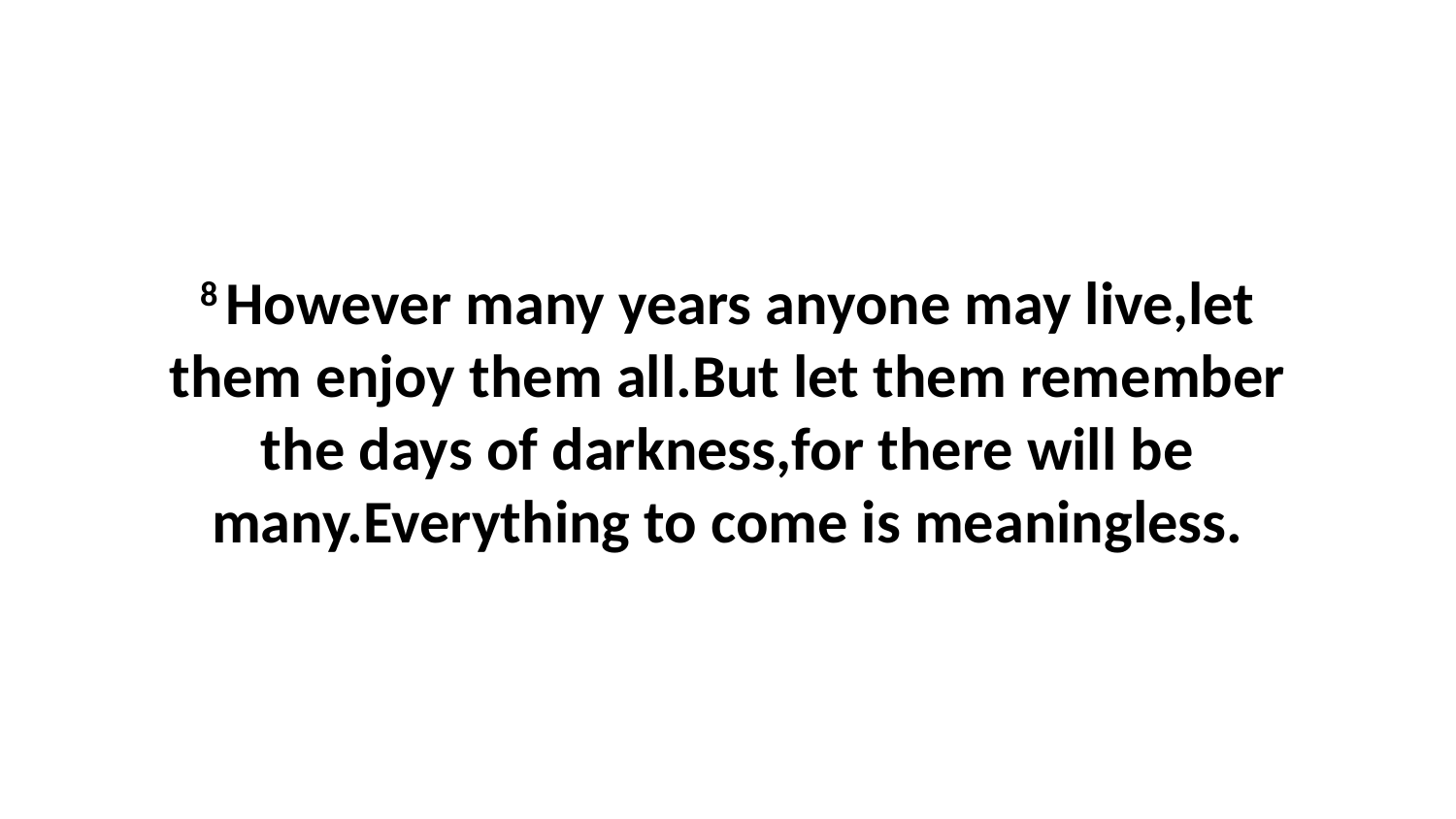

8 However many years anyone may live,let them enjoy them all.But let them remember the days of darkness,for there will be many.Everything to come is meaningless.